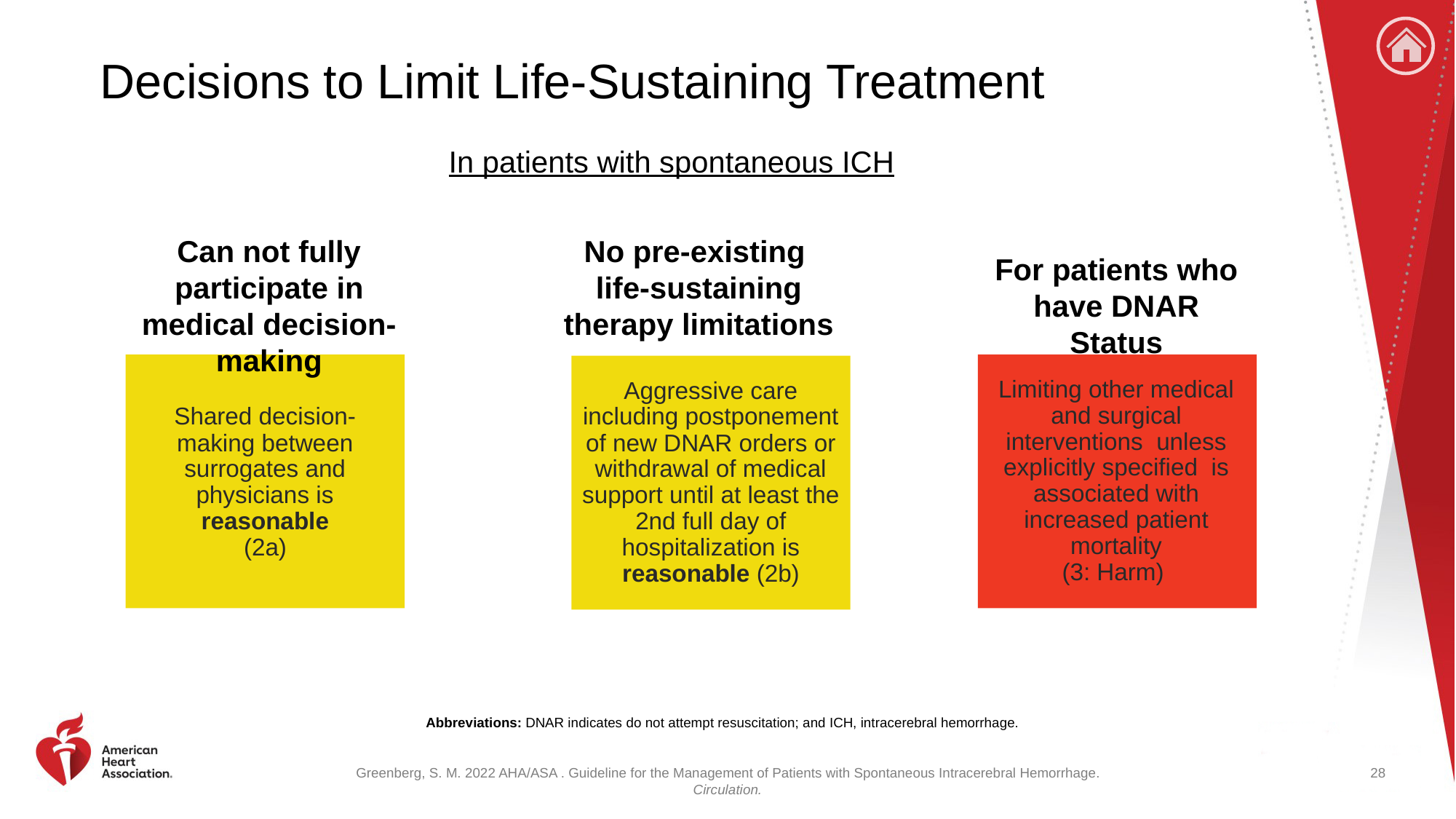

# Decisions to Limit Life-Sustaining Treatment
In patients with spontaneous ICH
Can not fully participate in medical decision-making
No pre-existing
life-sustaining therapy limitations
For patients who have DNAR Status

Limiting other medical and surgical interventions  unless explicitly specified  is associated with increased patient mortality
(3: Harm)
Shared decision-making between surrogates and physicians is reasonable
(2a)
Aggressive care including postponement of new DNAR orders or withdrawal of medical support until at least the 2nd full day of hospitalization is reasonable (2b)
Abbreviations: DNAR indicates do not attempt resuscitation; and ICH, intracerebral hemorrhage.
28